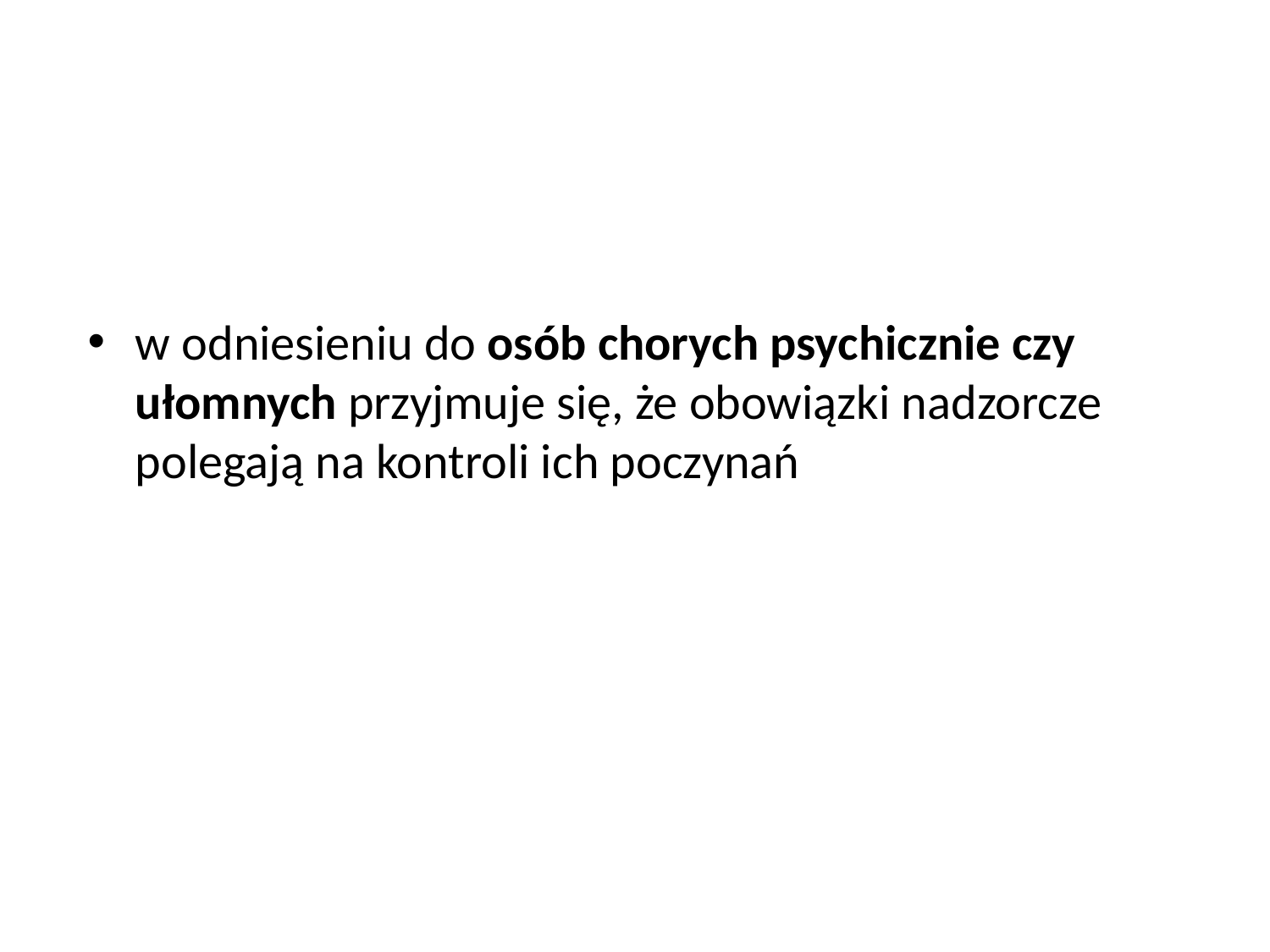

w odniesieniu do osób chorych psychicznie czy ułomnych przyjmuje się, że obowiązki nadzorcze polegają na kontroli ich poczynań